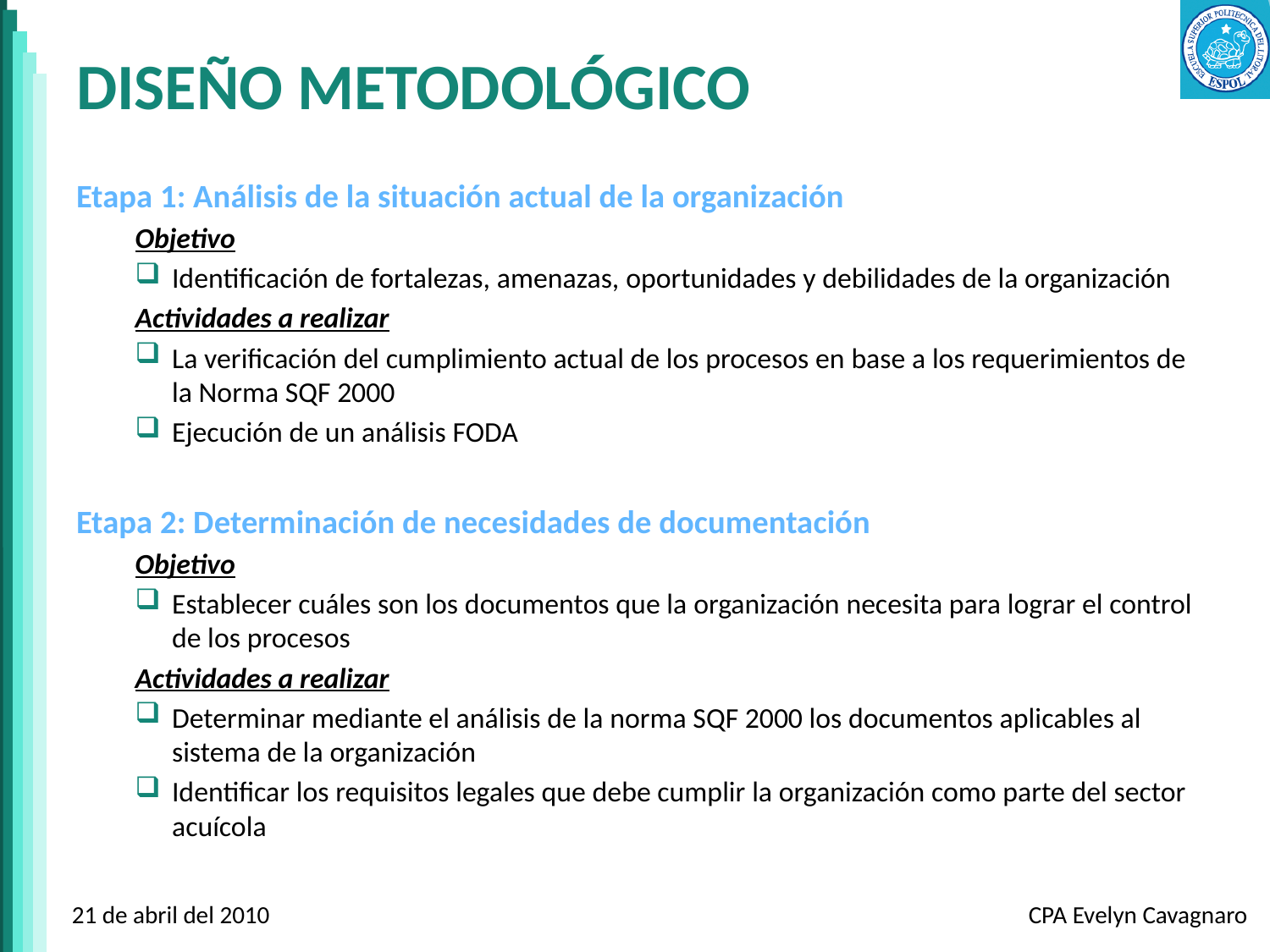

# DISEÑO METODOLÓGICO
Etapa 1: Análisis de la situación actual de la organización
Objetivo
Identificación de fortalezas, amenazas, oportunidades y debilidades de la organización
Actividades a realizar
La verificación del cumplimiento actual de los procesos en base a los requerimientos de la Norma SQF 2000
Ejecución de un análisis FODA

Etapa 2: Determinación de necesidades de documentación
Objetivo
Establecer cuáles son los documentos que la organización necesita para lograr el control de los procesos
Actividades a realizar
Determinar mediante el análisis de la norma SQF 2000 los documentos aplicables al sistema de la organización
Identificar los requisitos legales que debe cumplir la organización como parte del sector acuícola